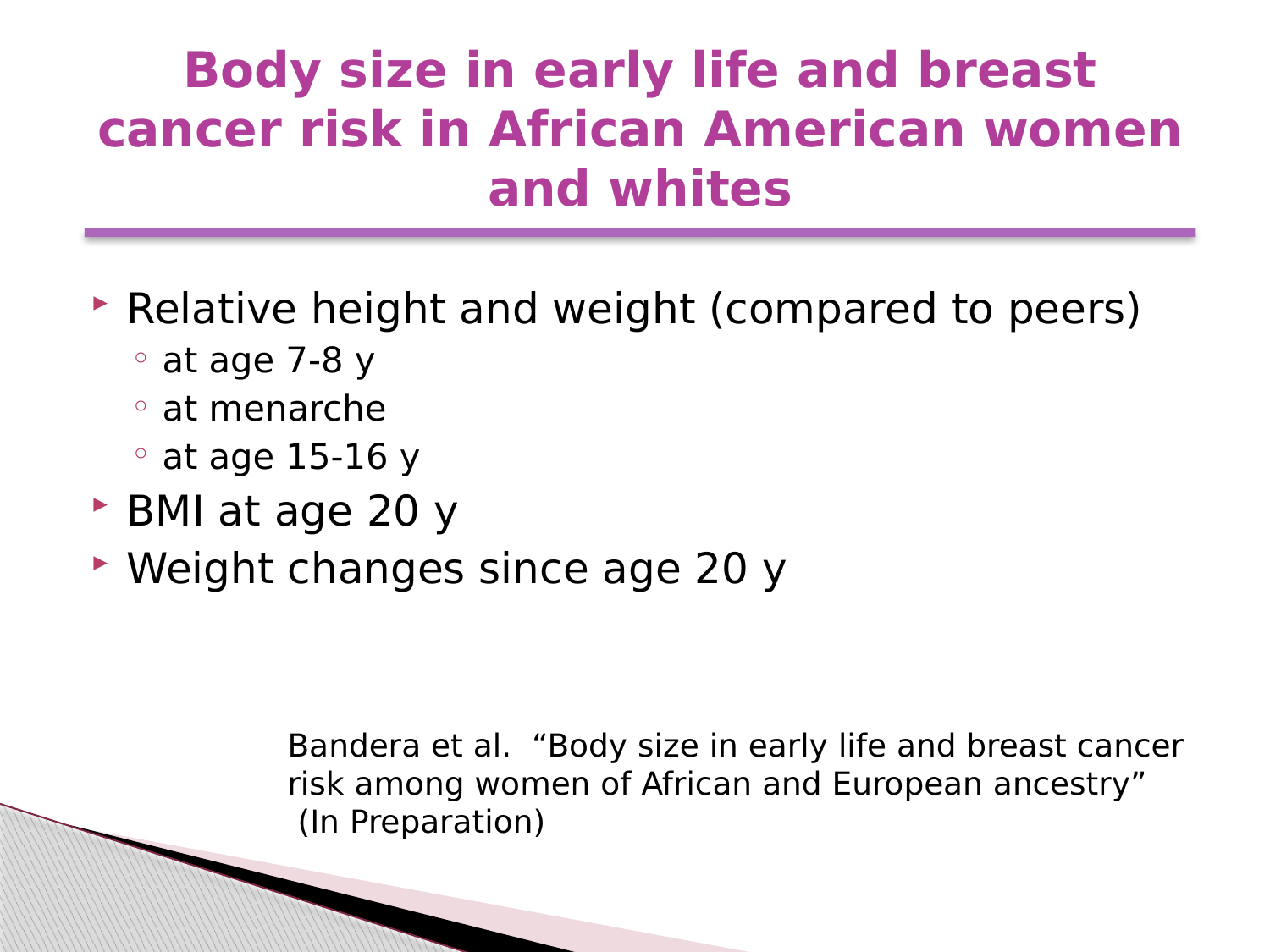

# Body size in early life and breast cancer risk in African American women and whites

Relative height and weight (compared to peers)
at age 7-8 y
at menarche
at age 15-16 y
BMI at age 20 y
Weight changes since age 20 y

Bandera et al.  “Body size in early life and breast cancer risk among women of African and European ancestry”
 (In Preparation)